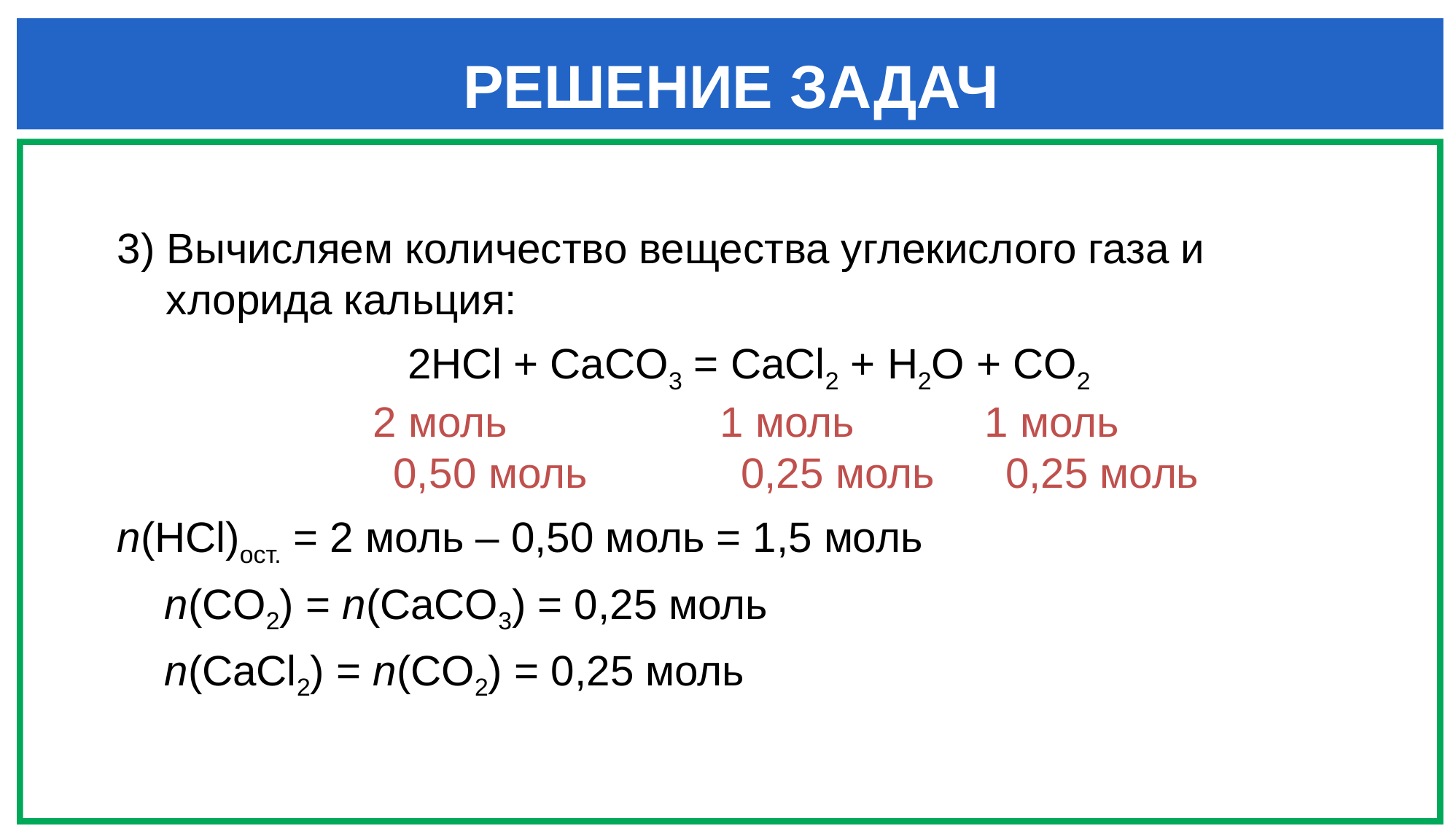

РЕШЕНИЕ ЗАДАЧ

3) Вычисляем количество вещества углекислого газа и хлорида кальция:

n(HCl)ост. = 2 моль – 0,50 моль = 1,5 моль
    n(CO2) = n(CaCO3) = 0,25 моль
    n(CaCl2) = n(CO2) = 0,25 моль
2HCl + CaCO3 = CaCl2 + H2O + CO2
	              2 моль                  1 моль           1 моль
                         0,50 моль             0,25 моль      0,25 моль